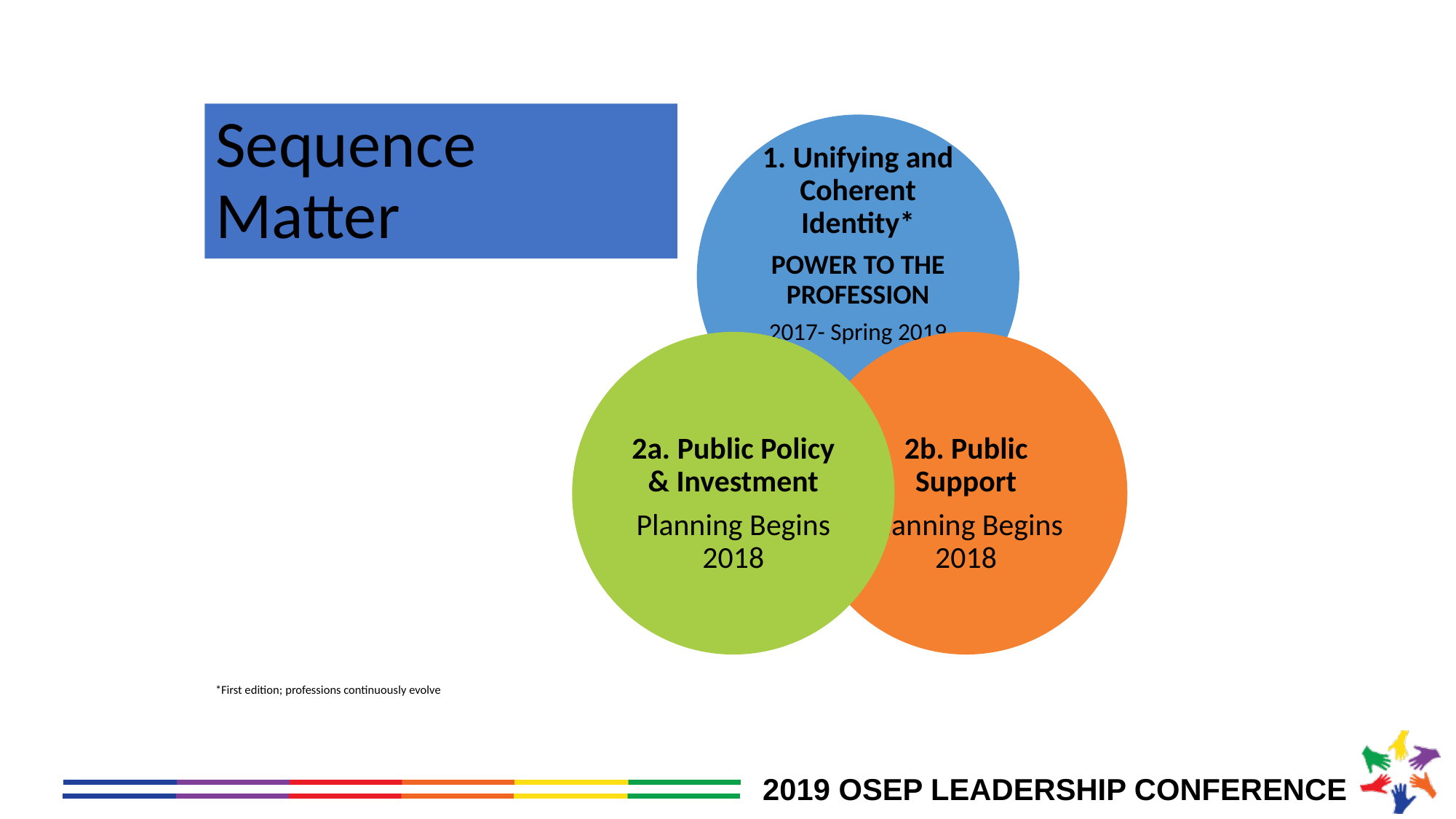

# Sequence Matter
1. Unifying and Coherent Identity*
POWER TO THE PROFESSION
2017- Spring 2019
2b. Public Support
Planning Begins 2018
2a. Public Policy & Investment
Planning Begins 2018
*First edition; professions continuously evolve
39